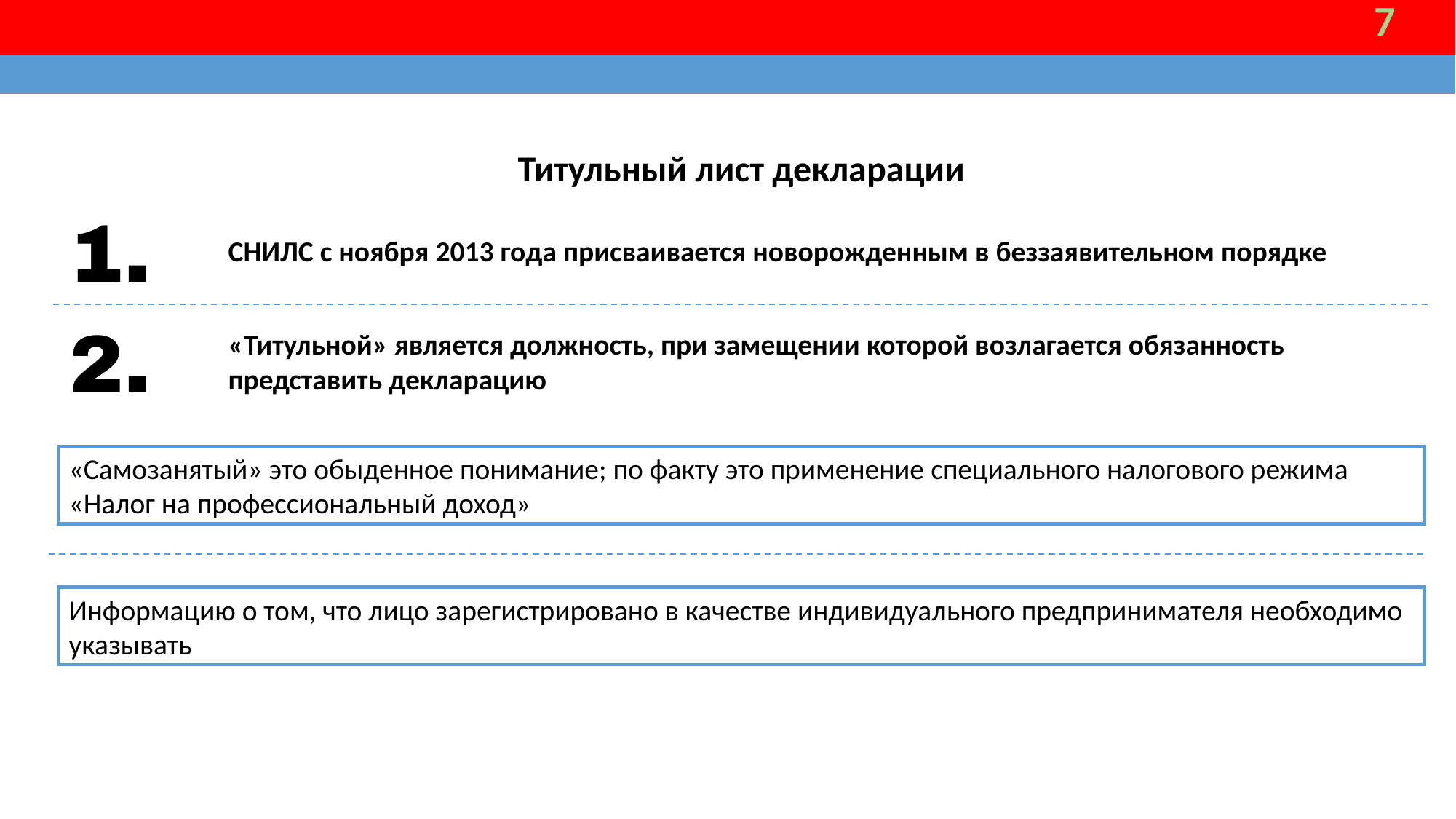

7

Титульный лист декларации
1.
СНИЛС с ноября 2013 года присваивается новорожденным в беззаявительном порядке
2.
«Титульной» является должность, при замещении которой возлагается обязанность представить декларацию
«Самозанятый» это обыденное понимание; по факту это применение специального налогового режима
«Налог на профессиональный доход»
Информацию о том, что лицо зарегистрировано в качестве индивидуального предпринимателя необходимо указывать